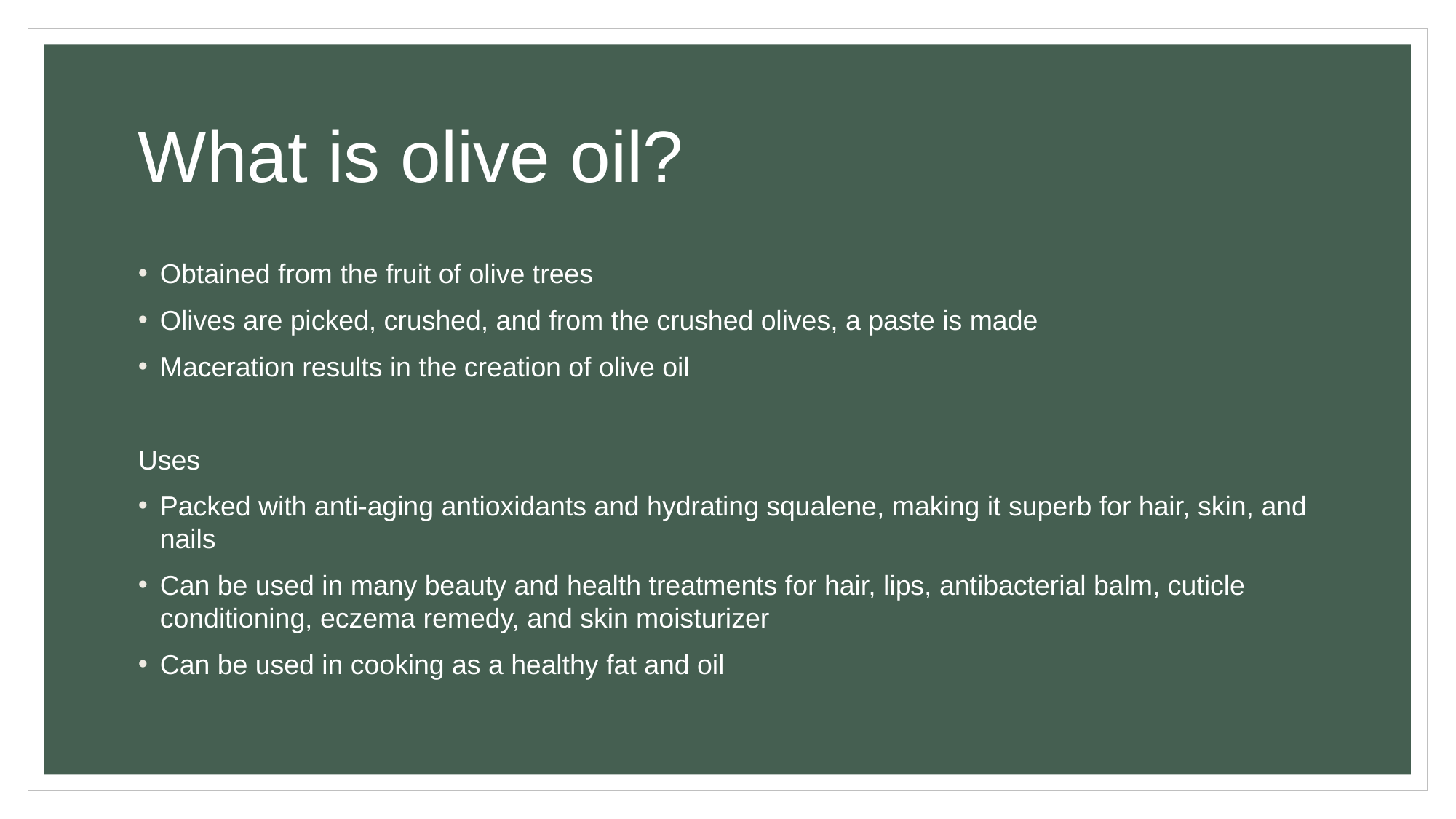

# What is olive oil?
Obtained from the fruit of olive trees
Olives are picked, crushed, and from the crushed olives, a paste is made
Maceration results in the creation of olive oil

Uses
Packed with anti-aging antioxidants and hydrating squalene, making it superb for hair, skin, and nails
Can be used in many beauty and health treatments for hair, lips, antibacterial balm, cuticle conditioning, eczema remedy, and skin moisturizer
Can be used in cooking as a healthy fat and oil